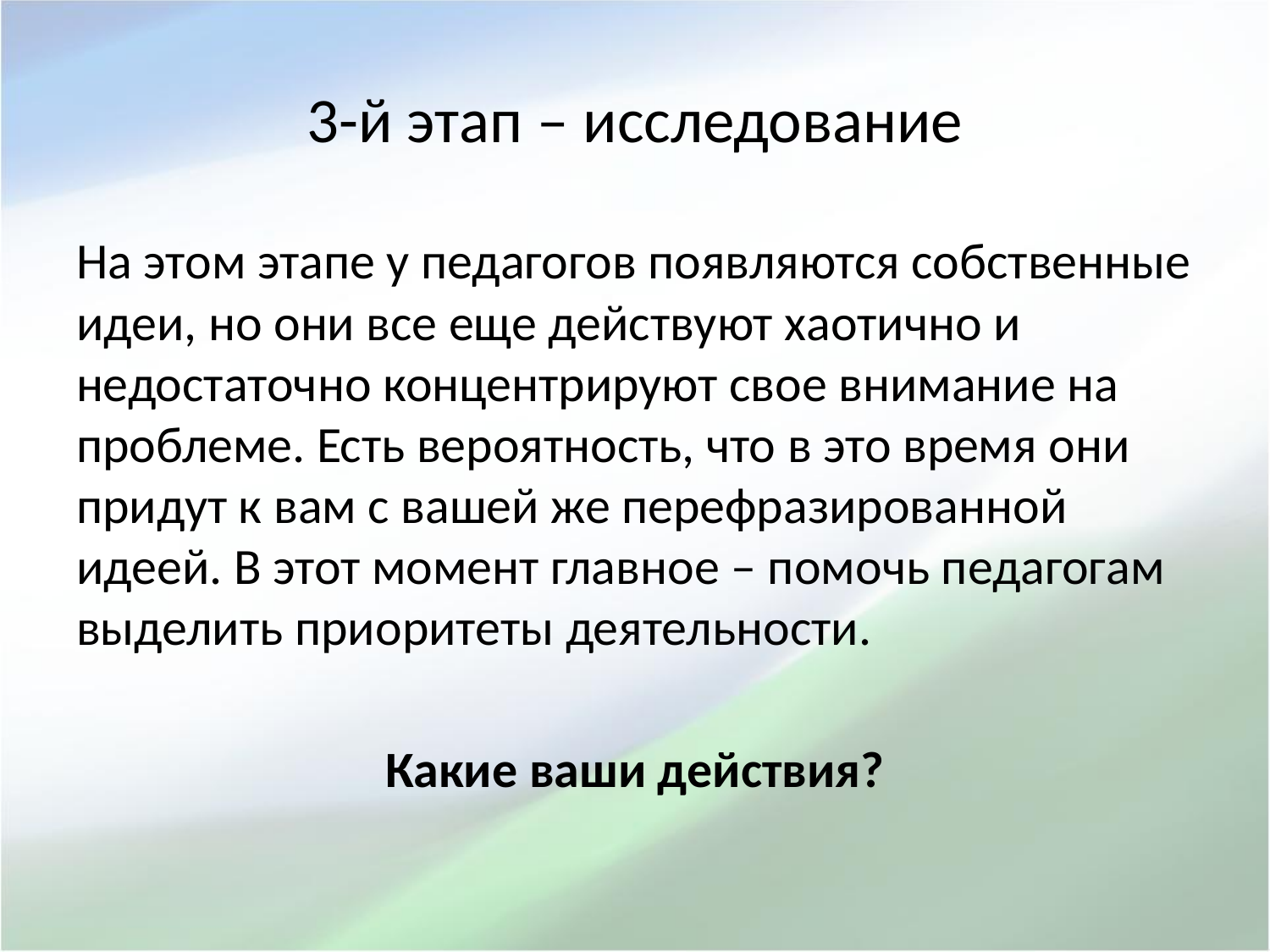

# 3-й этап – исследование
На этом этапе у педагогов появляются собственные идеи, но они все еще действуют хаотично и недостаточно концентрируют свое внимание на проблеме. Есть вероятность, что в это время они придут к вам с вашей же перефразированной идеей. В этот момент главное – помочь педагогам выделить приоритеты деятельности.

Какие ваши действия?